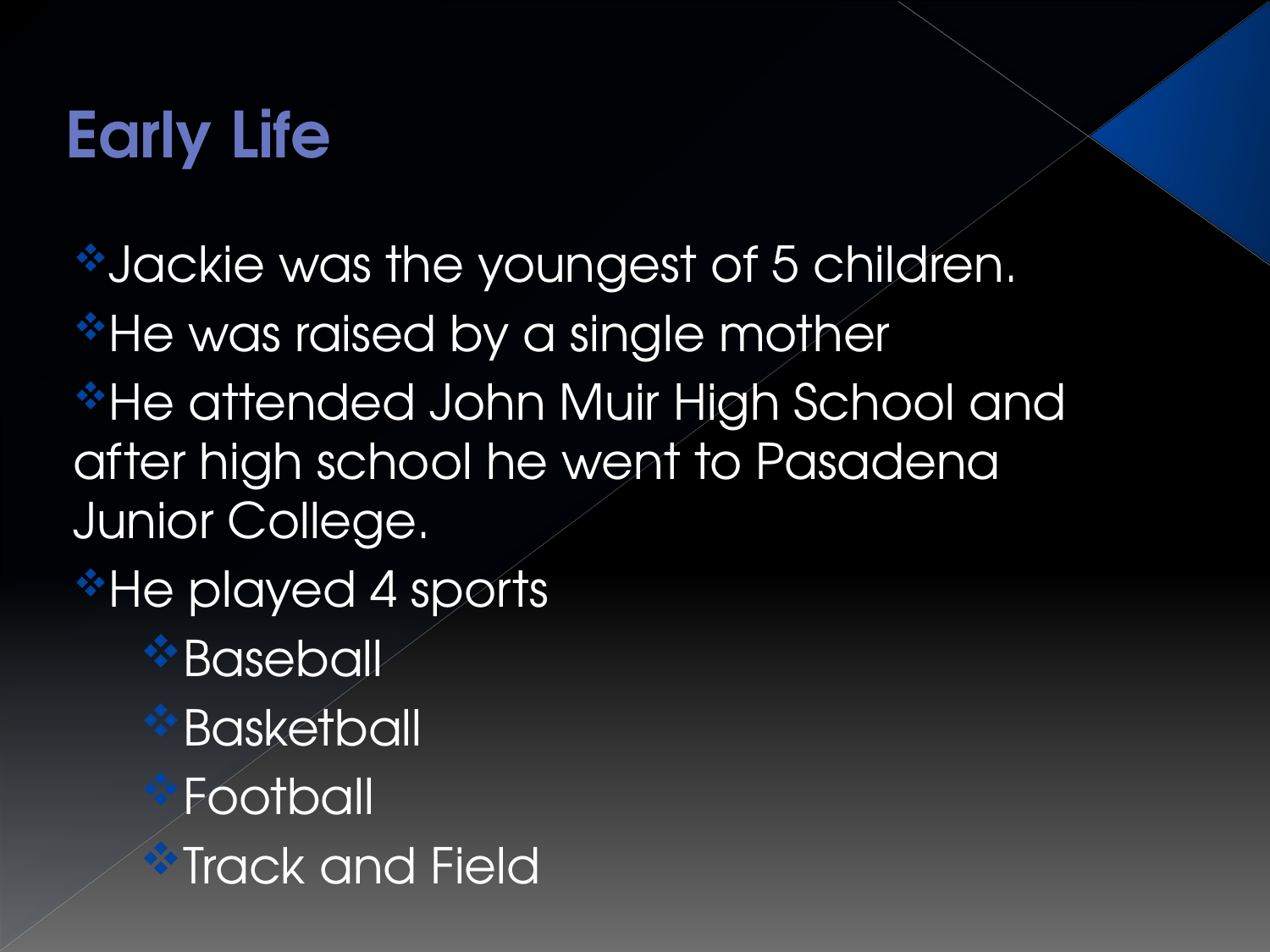

# Early Life
Jackie was the youngest of 5 children.
He was raised by a single mother
He attended John Muir High School and after high school he went to Pasadena Junior College.
He played 4 sports
Baseball
Basketball
Football
Track and Field